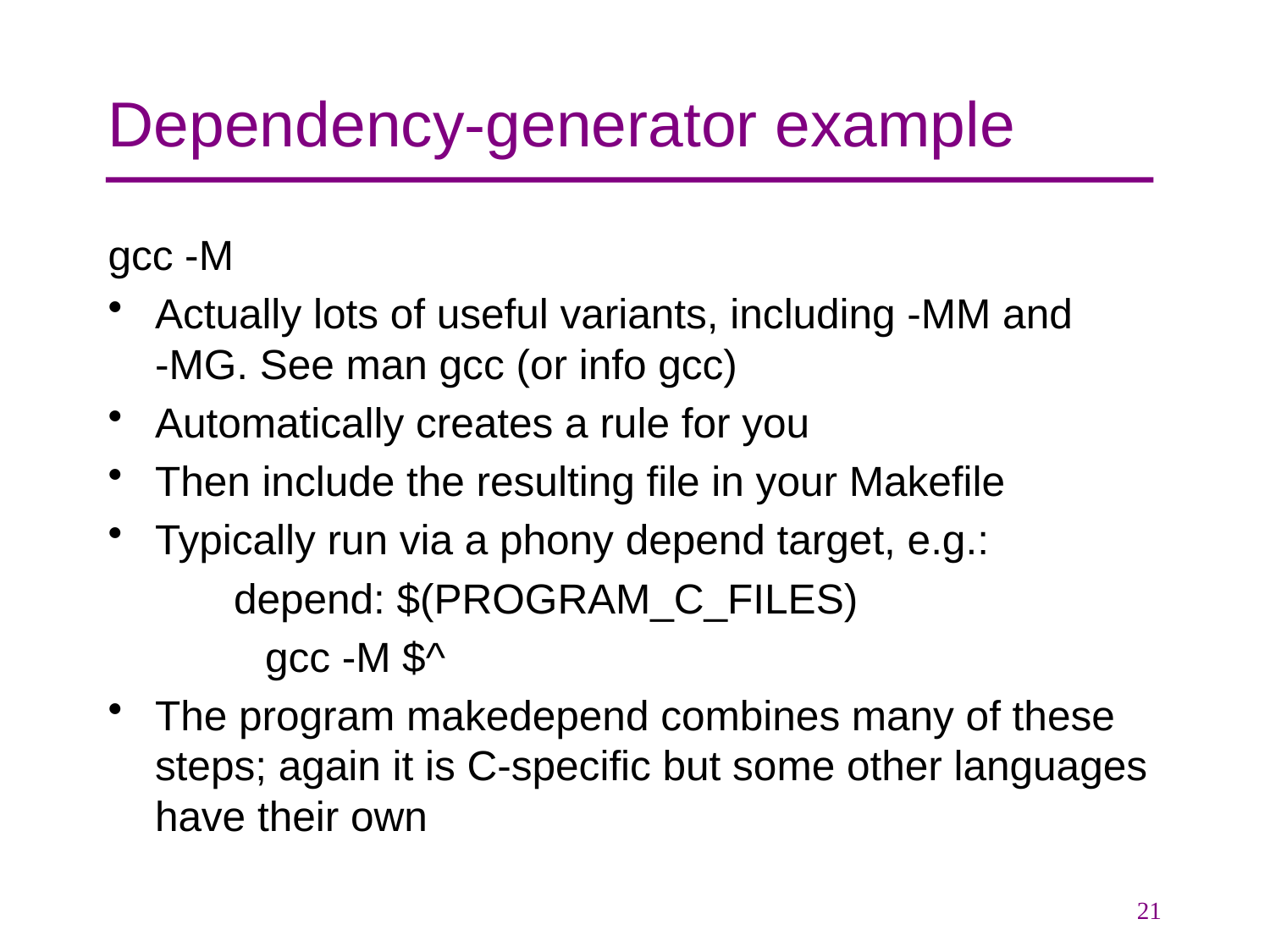

# Dependency-generator example
gcc -M
Actually lots of useful variants, including -MM and
-MG. See man gcc (or info gcc)
Automatically creates a rule for you
Then include the resulting file in your Makefile
Typically run via a phony depend target, e.g.:
depend: $(PROGRAM_C_FILES)
		gcc -M $^
The program makedepend combines many of these steps; again it is C-specific but some other languages have their own
21